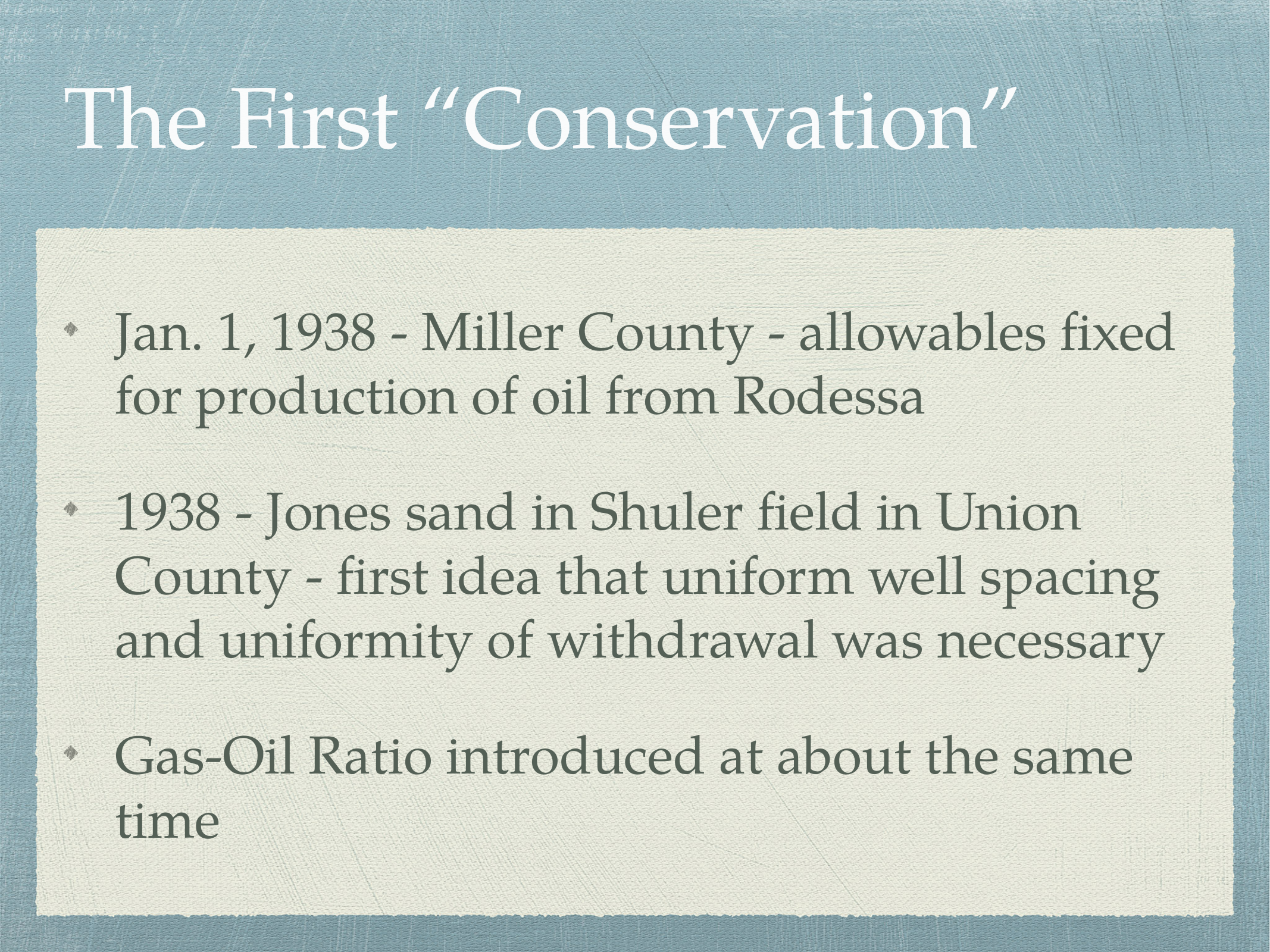

# The First “Conservation”
Jan. 1, 1938 - Miller County - allowables fixed for production of oil from Rodessa
1938 - Jones sand in Shuler field in Union County - first idea that uniform well spacing and uniformity of withdrawal was necessary
Gas-Oil Ratio introduced at about the same time